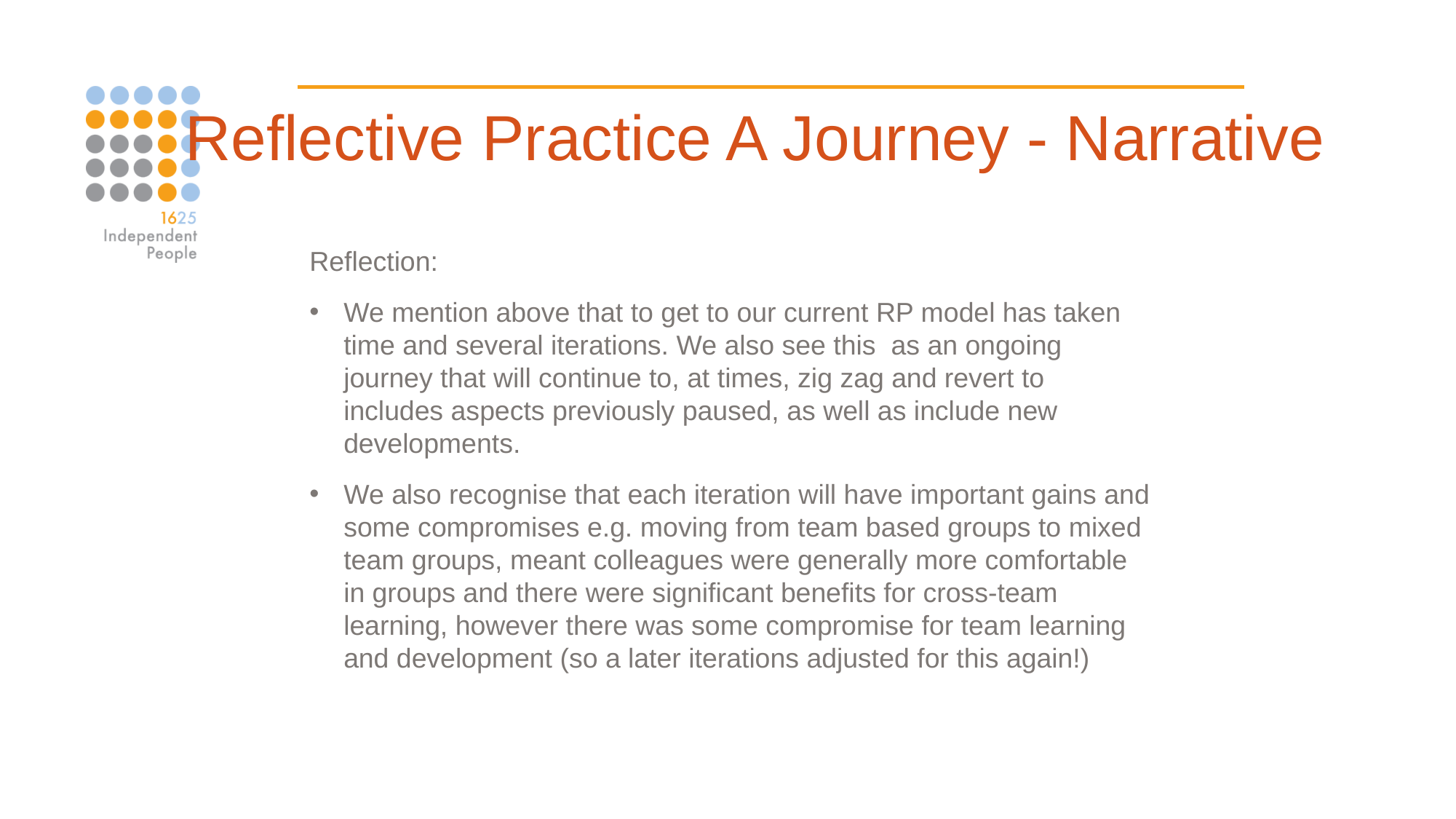

Reflective Practice A Journey - Narrative
Reflection:
We mention above that to get to our current RP model has taken time and several iterations. We also see this  as an ongoing journey that will continue to, at times, zig zag and revert to includes aspects previously paused, as well as include new developments.
We also recognise that each iteration will have important gains and some compromises e.g. moving from team based groups to mixed team groups, meant colleagues were generally more comfortable in groups and there were significant benefits for cross-team learning, however there was some compromise for team learning and development (so a later iterations adjusted for this again!)